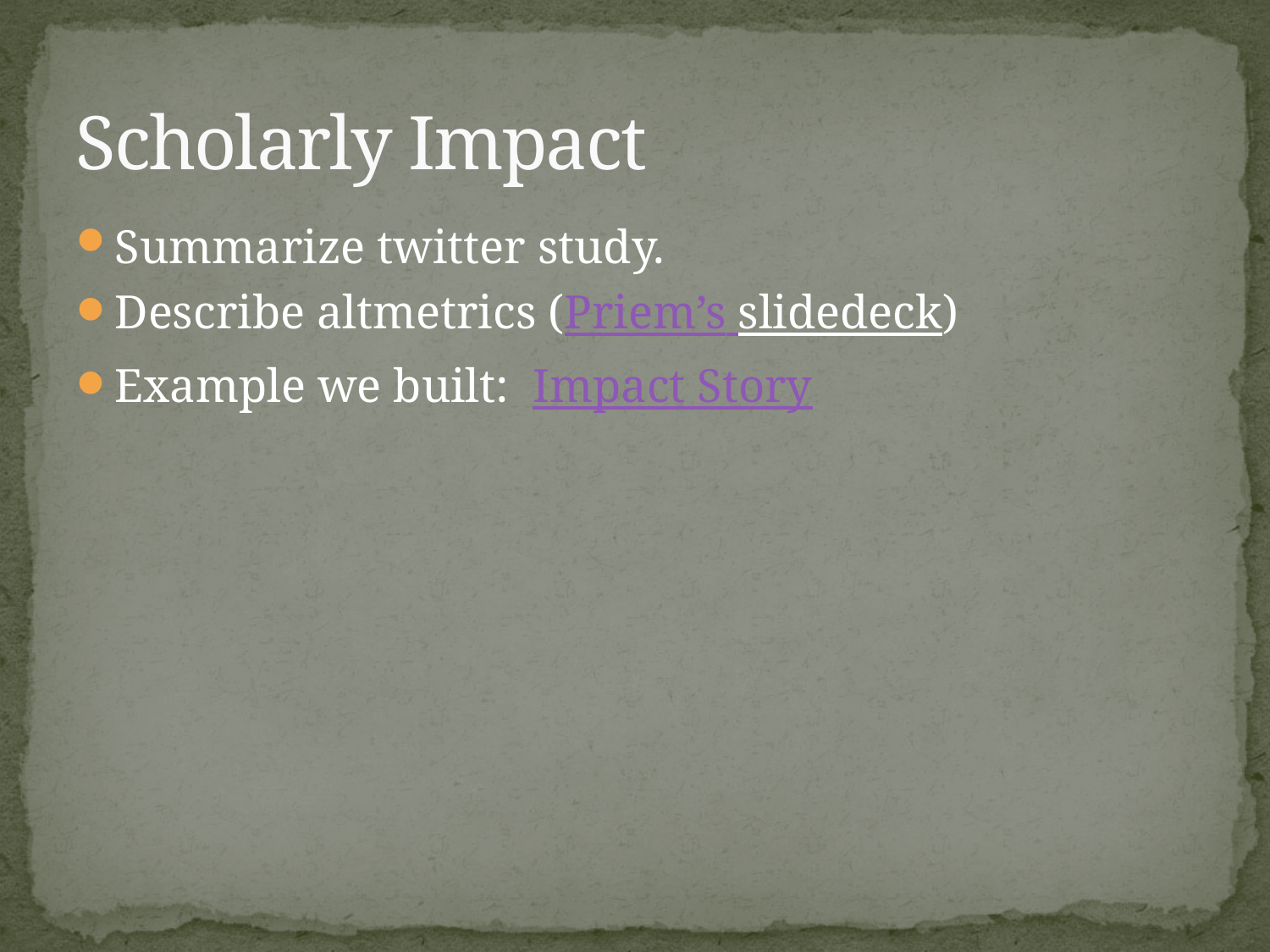

# Scholarly Impact
Summarize twitter study.
Describe altmetrics (Priem’s slidedeck)
Example we built:  Impact Story